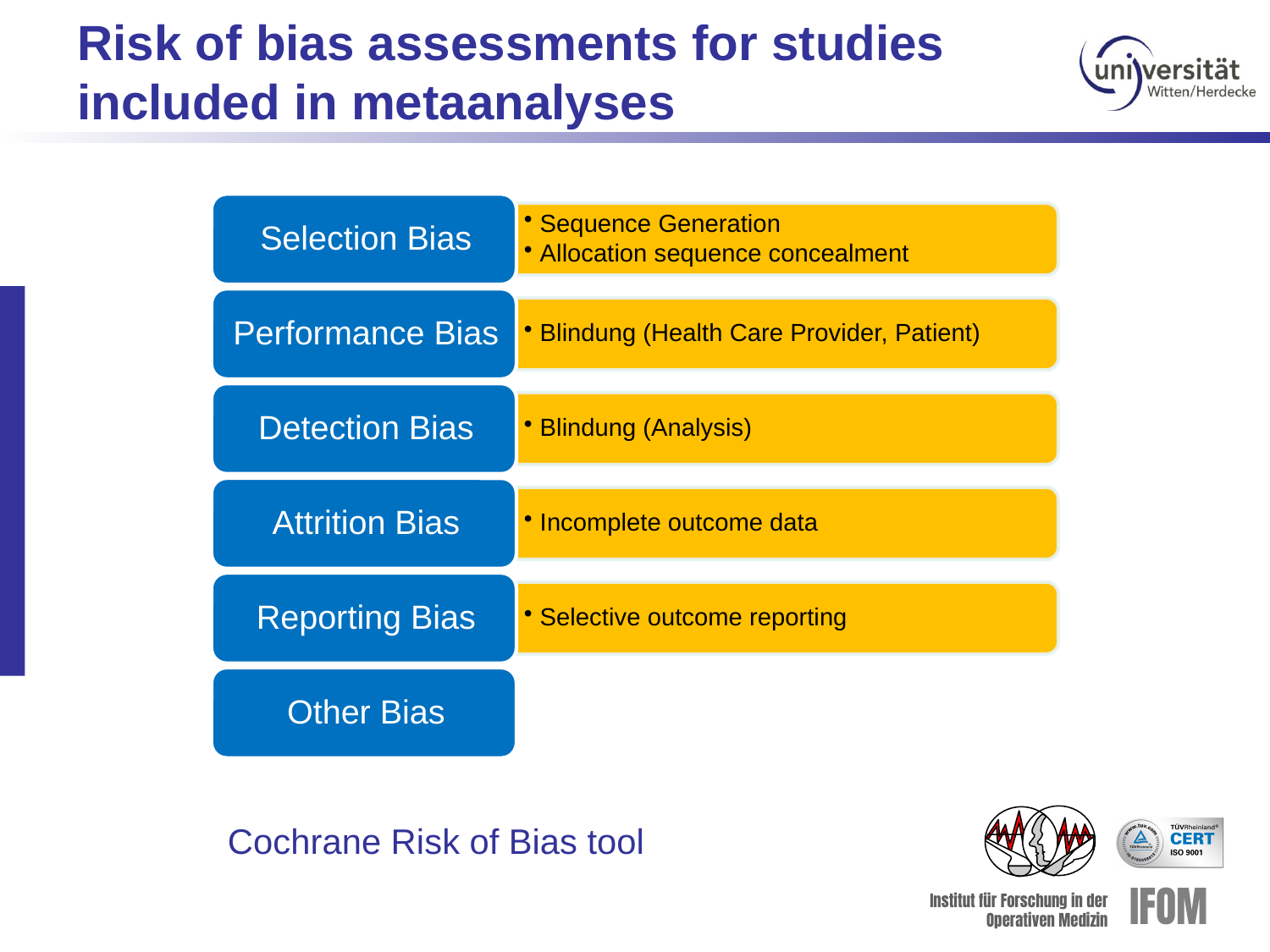

Risk of bias assessments for studies included in metaanalyses
Sequence Generation
Allocation sequence concealment
Selection Bias
Blindung (Health Care Provider, Patient)
Performance Bias
Blindung (Analysis)
Detection Bias
Incomplete outcome data
Attrition Bias
Selective outcome reporting
Reporting Bias
Other Bias
# Cochrane Risk of Bias tool